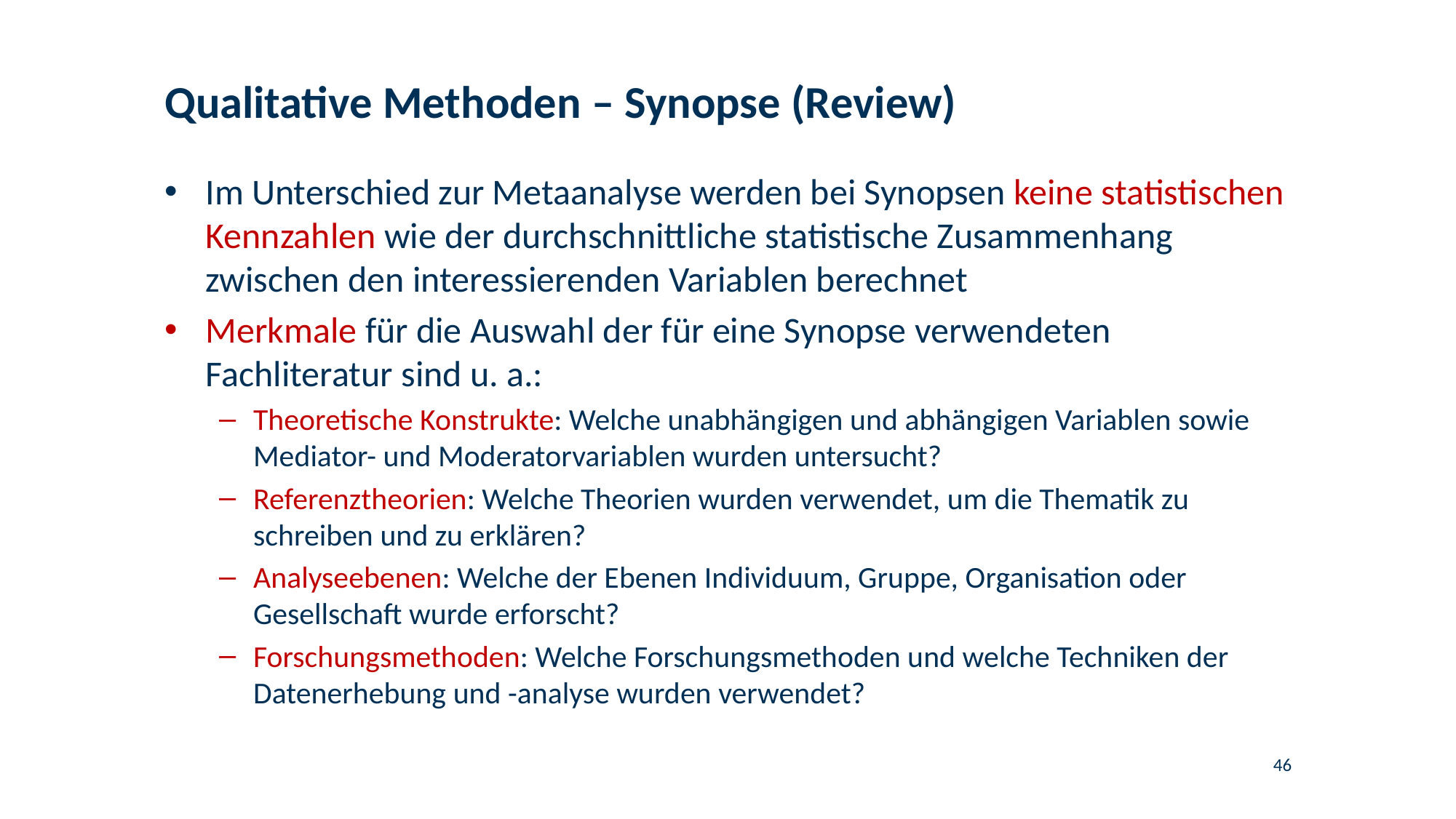

# Qualitative Methoden – Synopse (Review)
Im Unterschied zur Metaanalyse werden bei Synopsen keine statistischen Kennzahlen wie der durchschnittliche statistische Zusammenhang zwischen den interessierenden Variablen berechnet
Merkmale für die Auswahl der für eine Synopse verwendeten Fachliteratur sind u. a.:
Theoretische Konstrukte: Welche unabhängigen und abhängigen Variablen sowie Mediator- und Moderatorvariablen wurden untersucht?
Referenztheorien: Welche Theorien wurden verwendet, um die Thematik zu schreiben und zu erklären?
Analyseebenen: Welche der Ebenen Individuum, Gruppe, Organisation oder Gesellschaft wurde erforscht?
Forschungsmethoden: Welche Forschungsmethoden und welche Techniken der Datenerhebung und -analyse wurden verwendet?

46